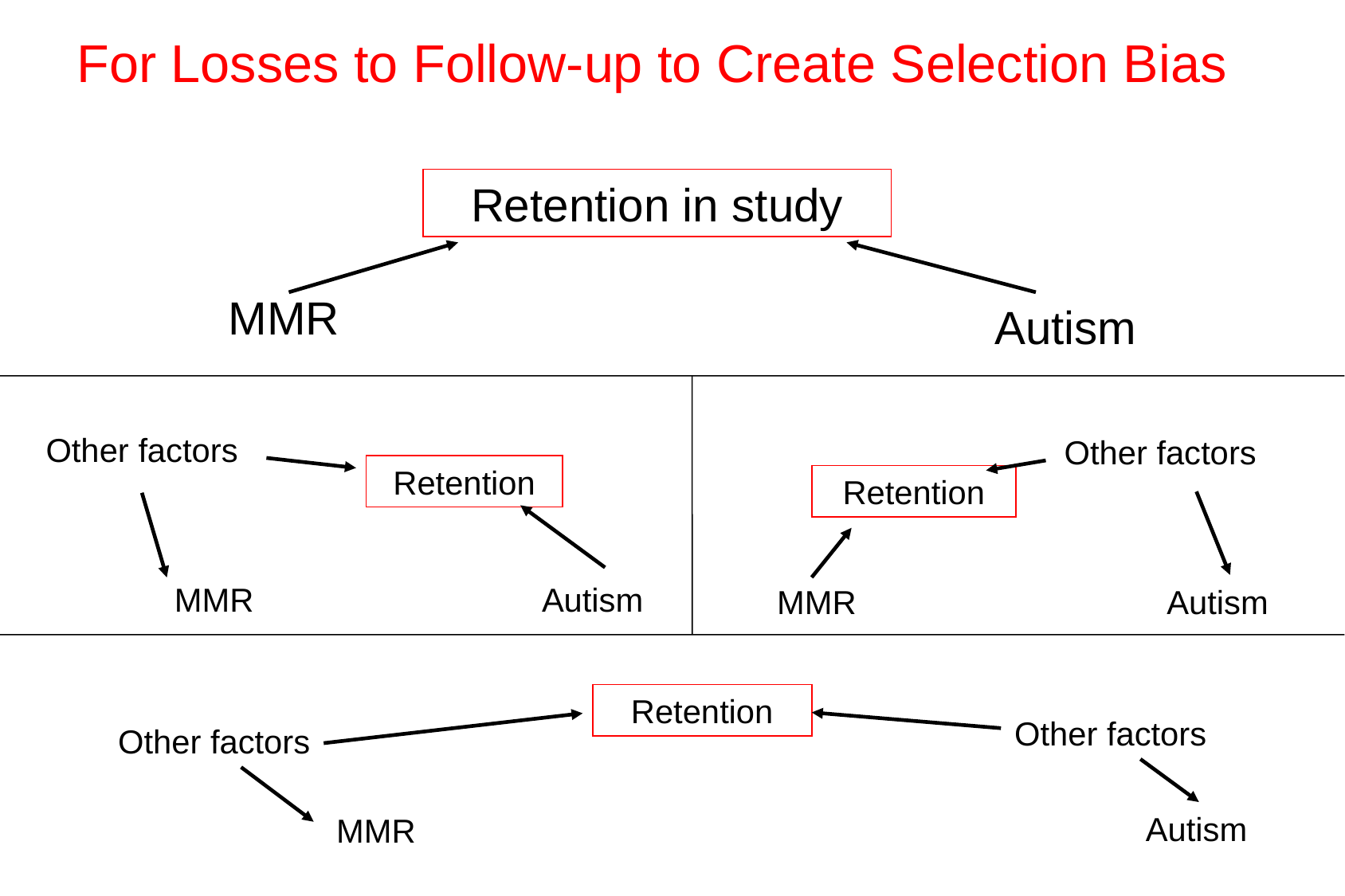

For Losses to Follow-up to Create Selection Bias
Retention in study

MMR
Autism

Other factors
Retention

MMR
Autism
Other factors

Retention

MMR
Autism
Retention
Other factors

Other factors

Autism
MMR